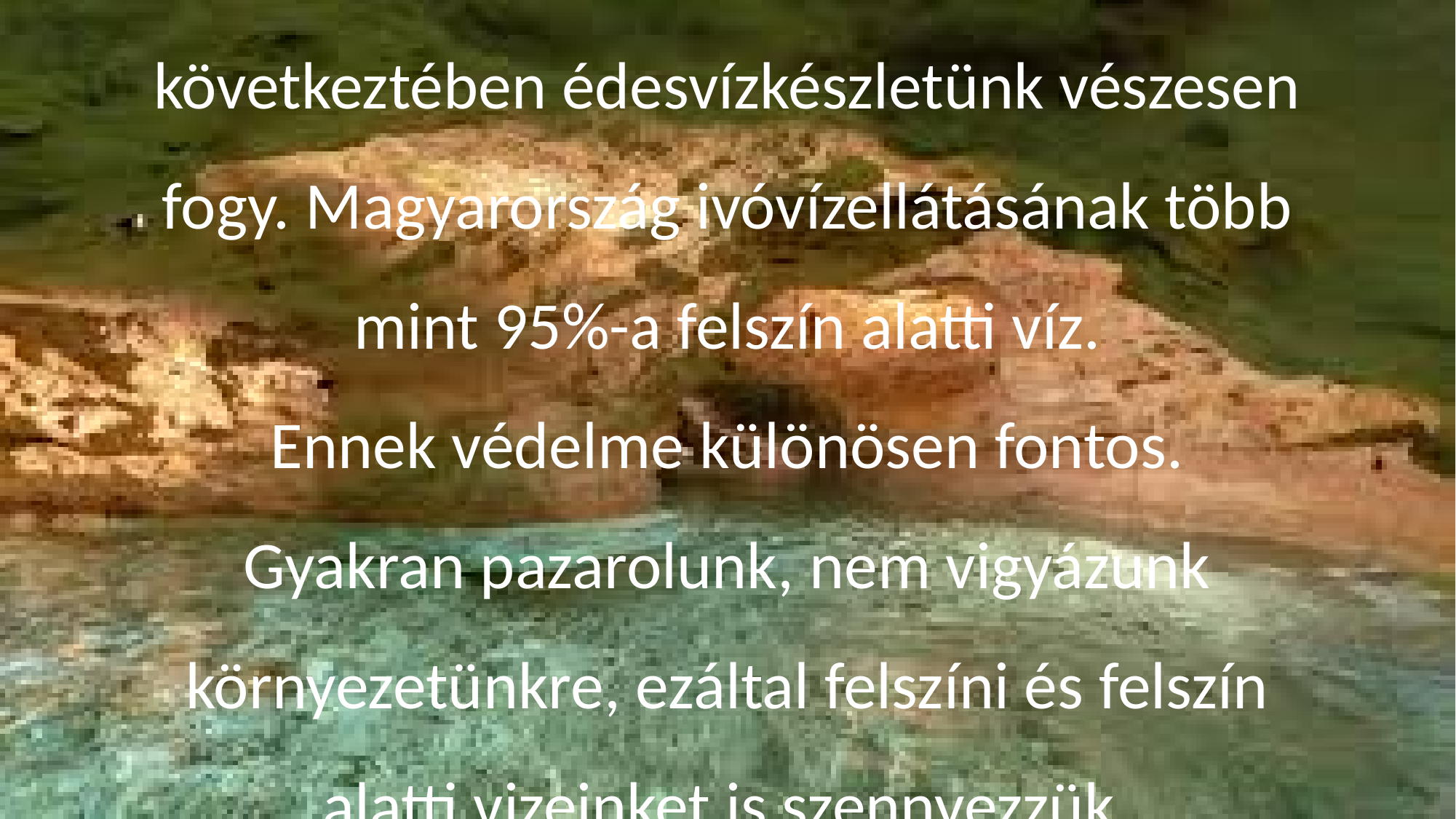

# A felmelegedés és a környezetszennyezés következtében édesvízkészletünk vészesen fogy. Magyarország ivóvízellátásának több mint 95%-a felszín alatti víz. Ennek védelme különösen fontos. Gyakran pazarolunk, nem vigyázunk környezetünkre, ezáltal felszíni és felszín alatti vizeinket is szennyezzük.